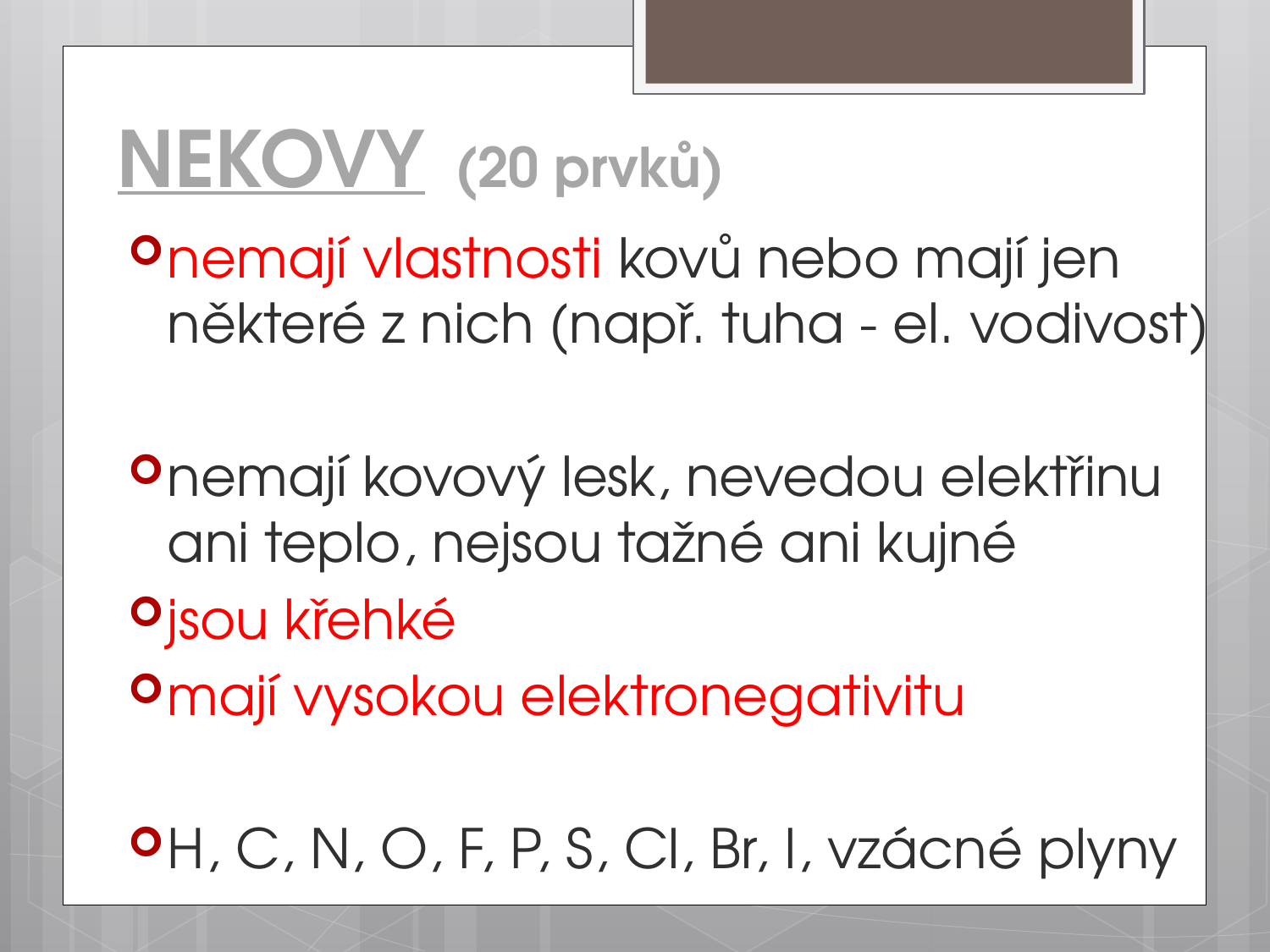

# NEKOVY (20 prvků)
nemají vlastnosti kovů nebo mají jen některé z nich (např. tuha - el. vodivost)

nemají kovový lesk, nevedou elektřinu ani teplo, nejsou tažné ani kujné
jsou křehké
mají vysokou elektronegativitu

H, C, N, O, F, P, S, Cl, Br, I, vzácné plyny